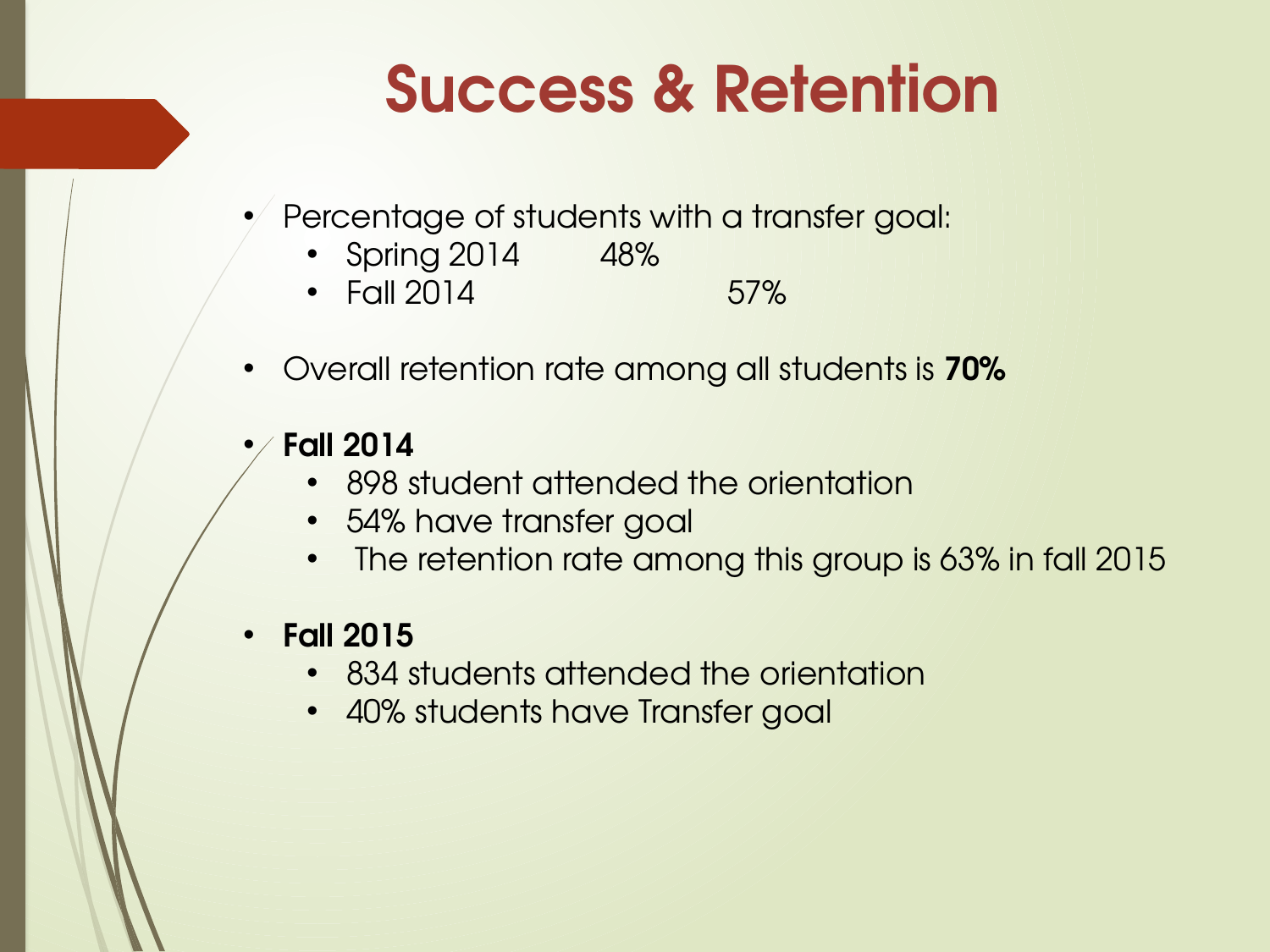

Success & Retention
Percentage of students with a transfer goal:
Spring 2014	48%
Fall 2014 		57%

Overall retention rate among all students is 70%

Fall 2014
898 student attended the orientation
54% have transfer goal
 The retention rate among this group is 63% in fall 2015

Fall 2015
834 students attended the orientation
40% students have Transfer goal